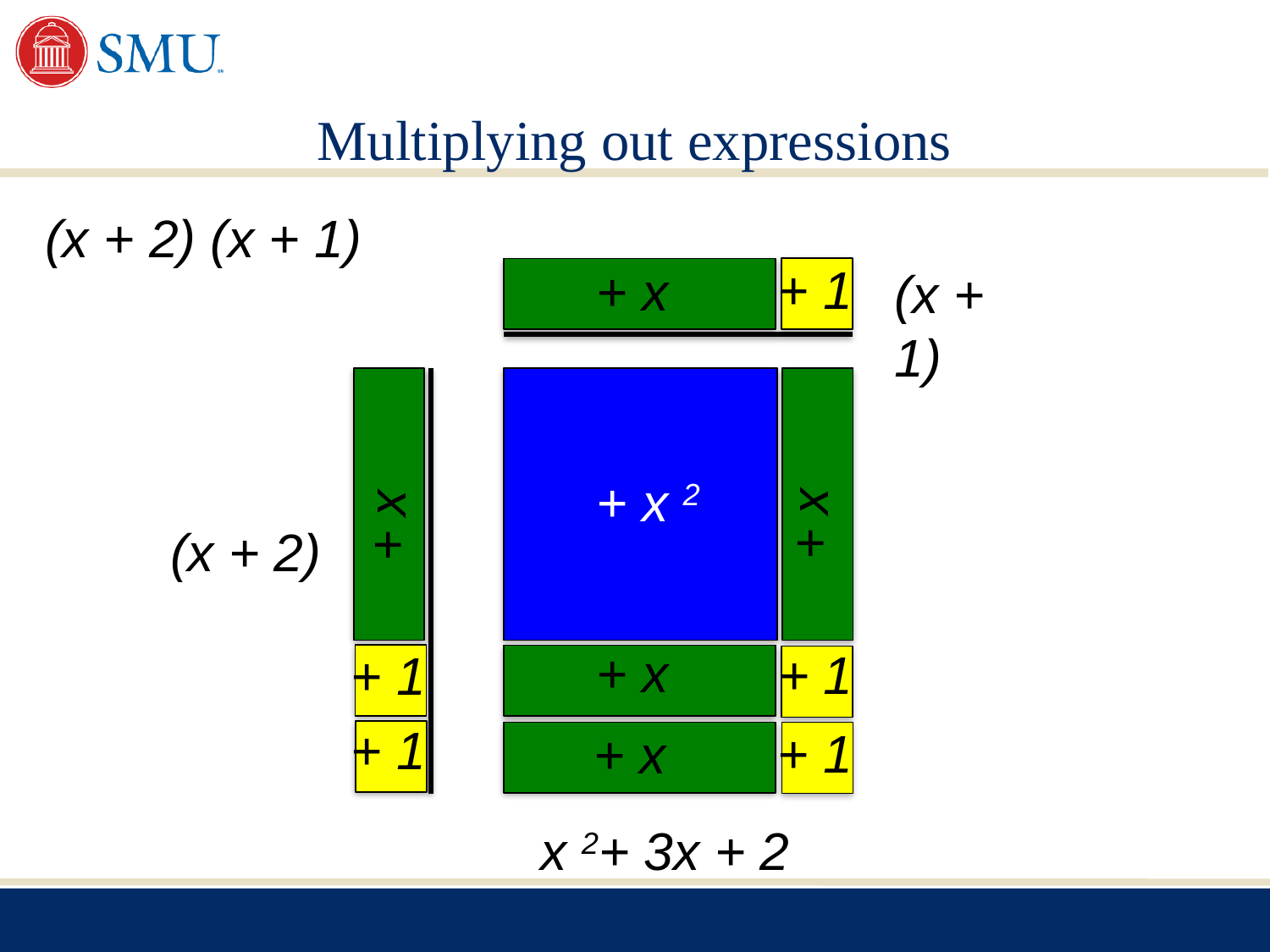

# Multiplying out expressions

(x + 2) (x + 1)

+ 1
+ x
(x + 1)

+ x 2
+ x
+ x
(x + 2)

+ x
+ 1
+ 1

+ 1
+ 1
+ x

x 2+ 3x + 2